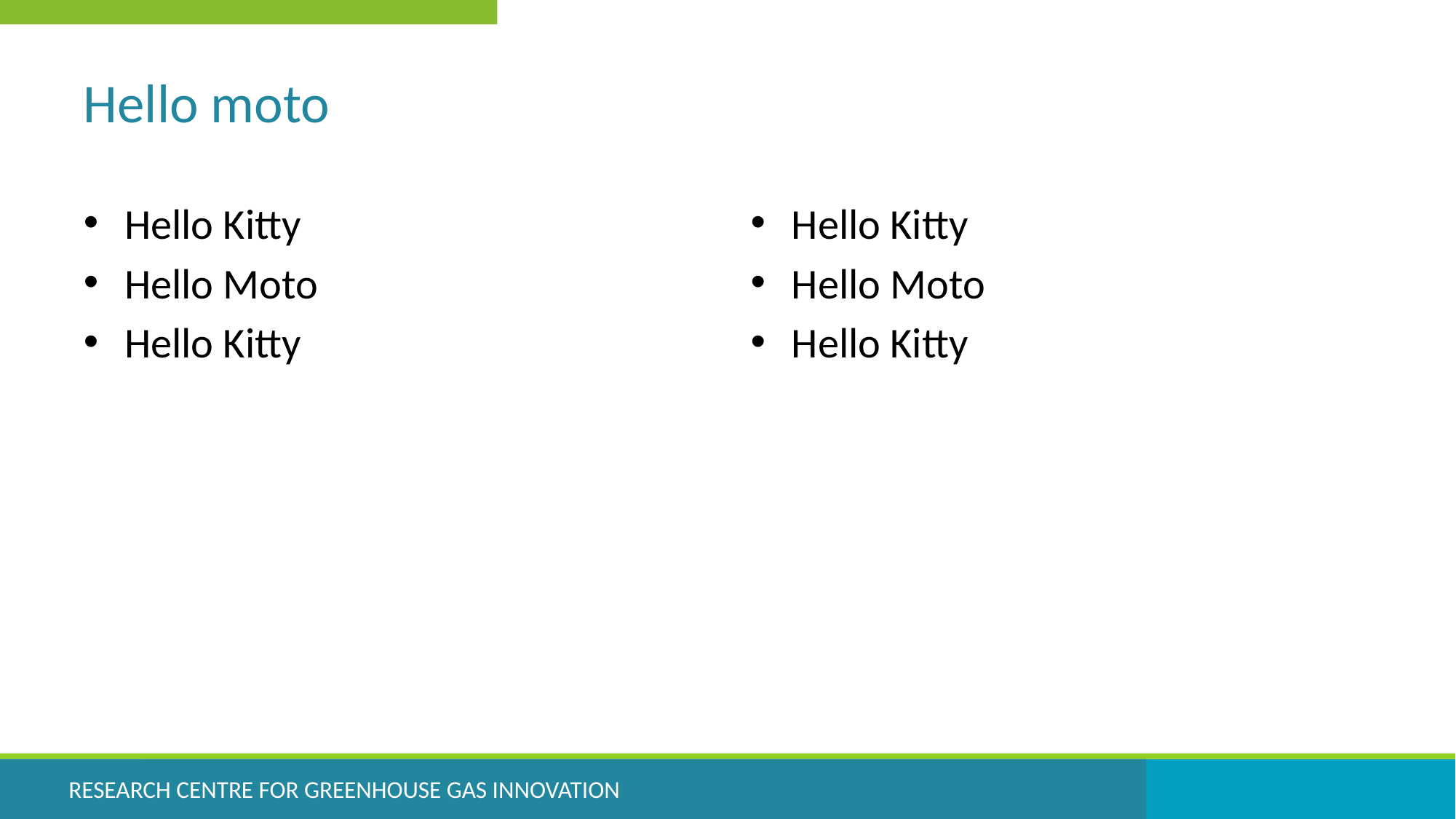

# Hello moto
Hello Kitty
Hello Moto
Hello Kitty
Hello Kitty
Hello Moto
Hello Kitty